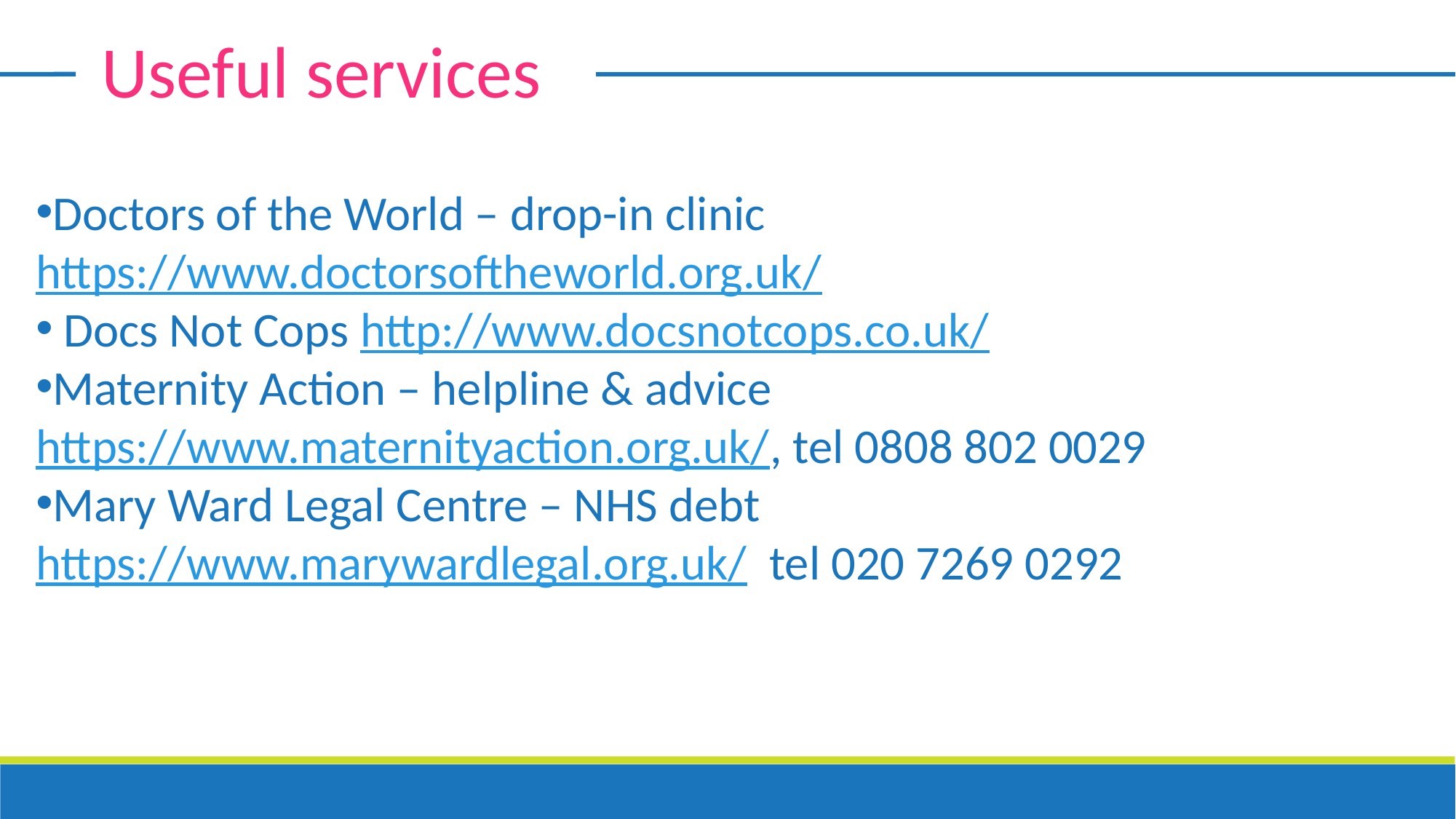

Useful services
Doctors of the World – drop-in clinic https://www.doctorsoftheworld.org.uk/
 Docs Not Cops http://www.docsnotcops.co.uk/
Maternity Action – helpline & advice https://www.maternityaction.org.uk/, tel 0808 802 0029
Mary Ward Legal Centre – NHS debt https://www.marywardlegal.org.uk/  tel 020 7269 0292